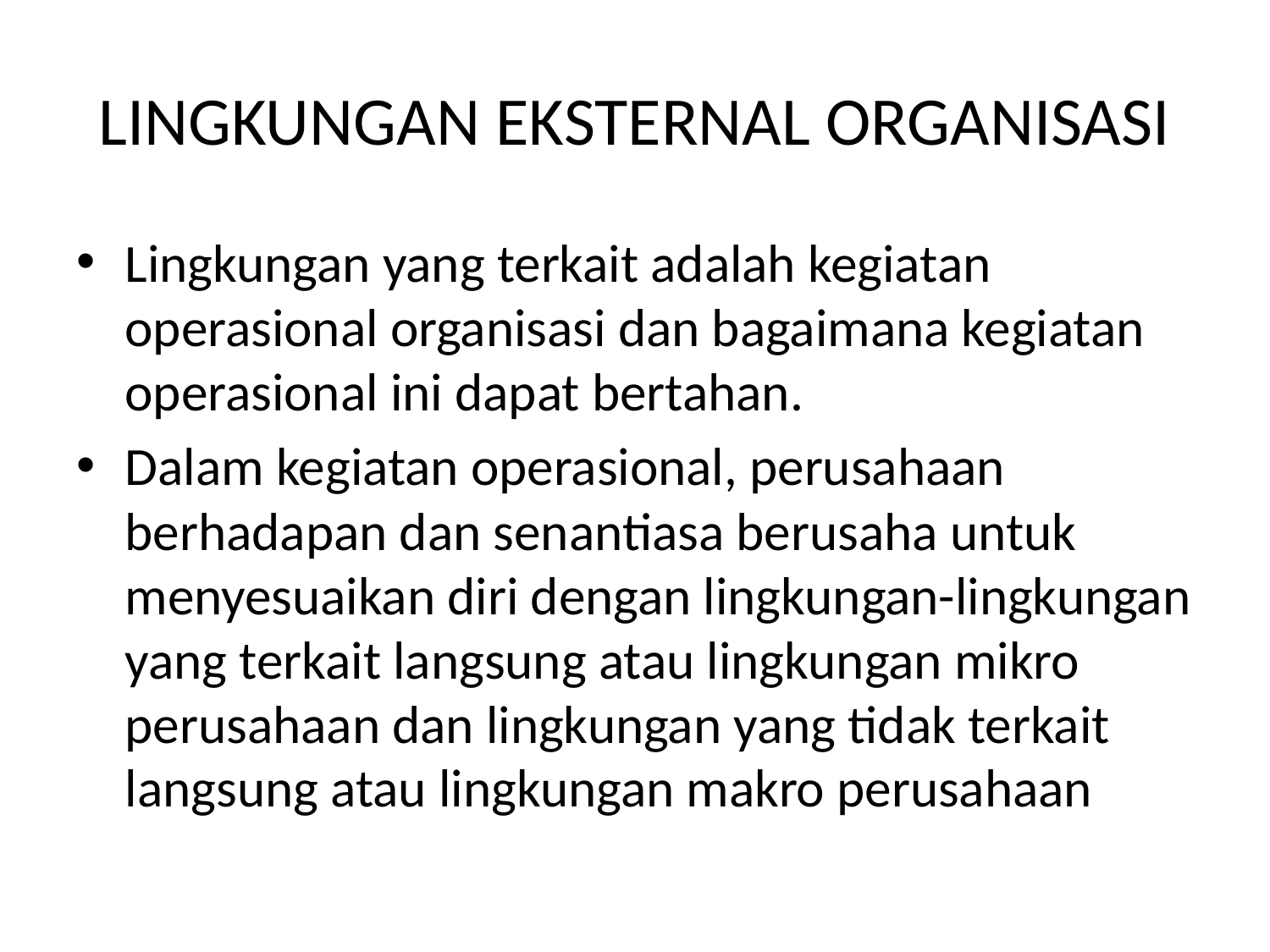

# LINGKUNGAN EKSTERNAL ORGANISASI
Lingkungan yang terkait adalah kegiatan operasional organisasi dan bagaimana kegiatan operasional ini dapat bertahan.
Dalam kegiatan operasional, perusahaan berhadapan dan senantiasa berusaha untuk menyesuaikan diri dengan lingkungan-lingkungan yang terkait langsung atau lingkungan mikro perusahaan dan lingkungan yang tidak terkait langsung atau lingkungan makro perusahaan